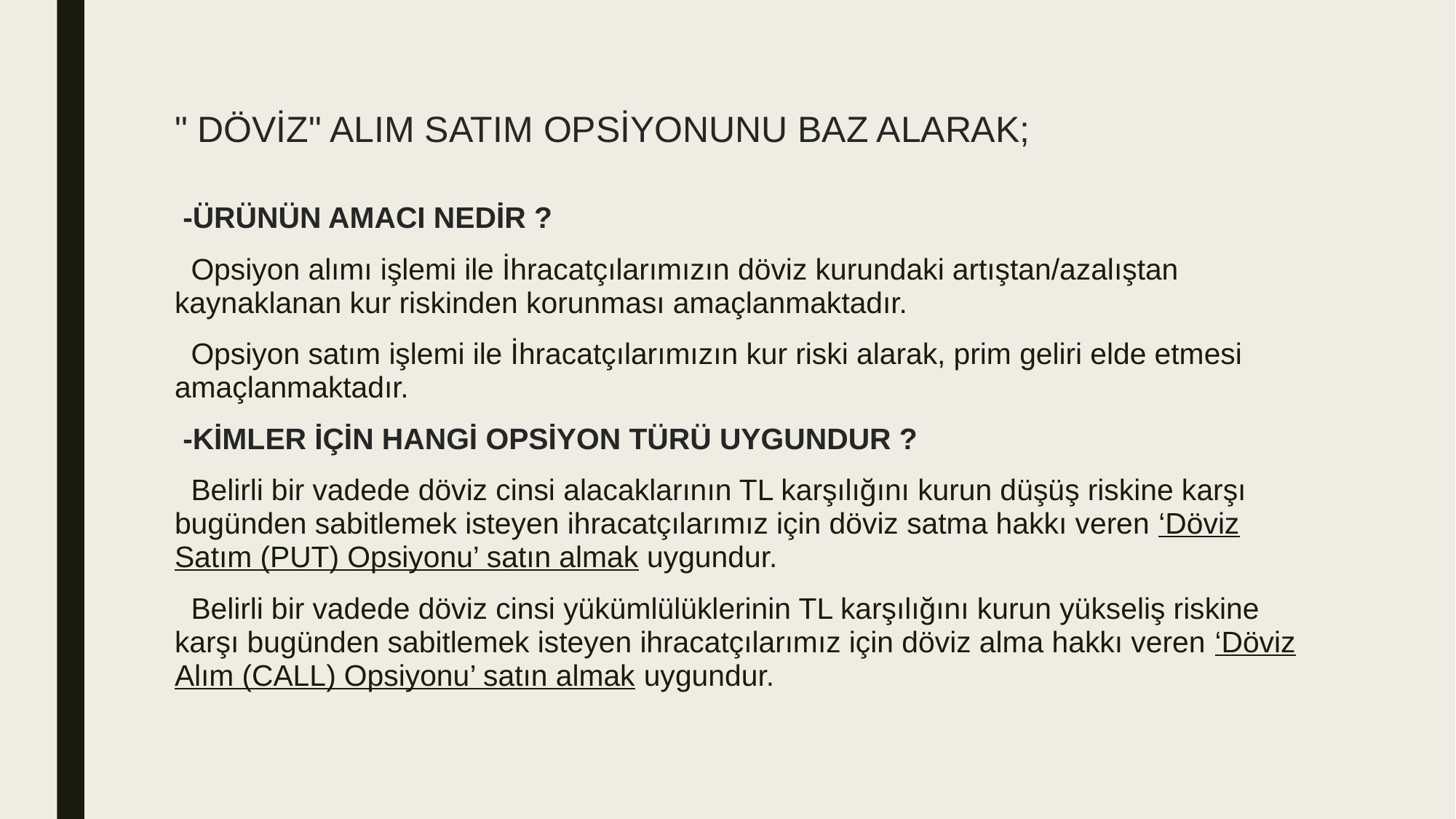

# " DÖVİZ" ALIM SATIM OPSİYONUNU BAZ ALARAK;
 -ÜRÜNÜN AMACI NEDİR ?
  Opsiyon alımı işlemi ile İhracatçılarımızın döviz kurundaki artıştan/azalıştan kaynaklanan kur riskinden korunması amaçlanmaktadır.
  Opsiyon satım işlemi ile İhracatçılarımızın kur riski alarak, prim geliri elde etmesi amaçlanmaktadır.
 -KİMLER İÇİN HANGİ OPSİYON TÜRÜ UYGUNDUR ?
  Belirli bir vadede döviz cinsi alacaklarının TL karşılığını kurun düşüş riskine karşı bugünden sabitlemek isteyen ihracatçılarımız için döviz satma hakkı veren ‘Döviz Satım (PUT) Opsiyonu’ satın almak uygundur.
  Belirli bir vadede döviz cinsi yükümlülüklerinin TL karşılığını kurun yükseliş riskine karşı bugünden sabitlemek isteyen ihracatçılarımız için döviz alma hakkı veren ‘Döviz Alım (CALL) Opsiyonu’ satın almak uygundur.